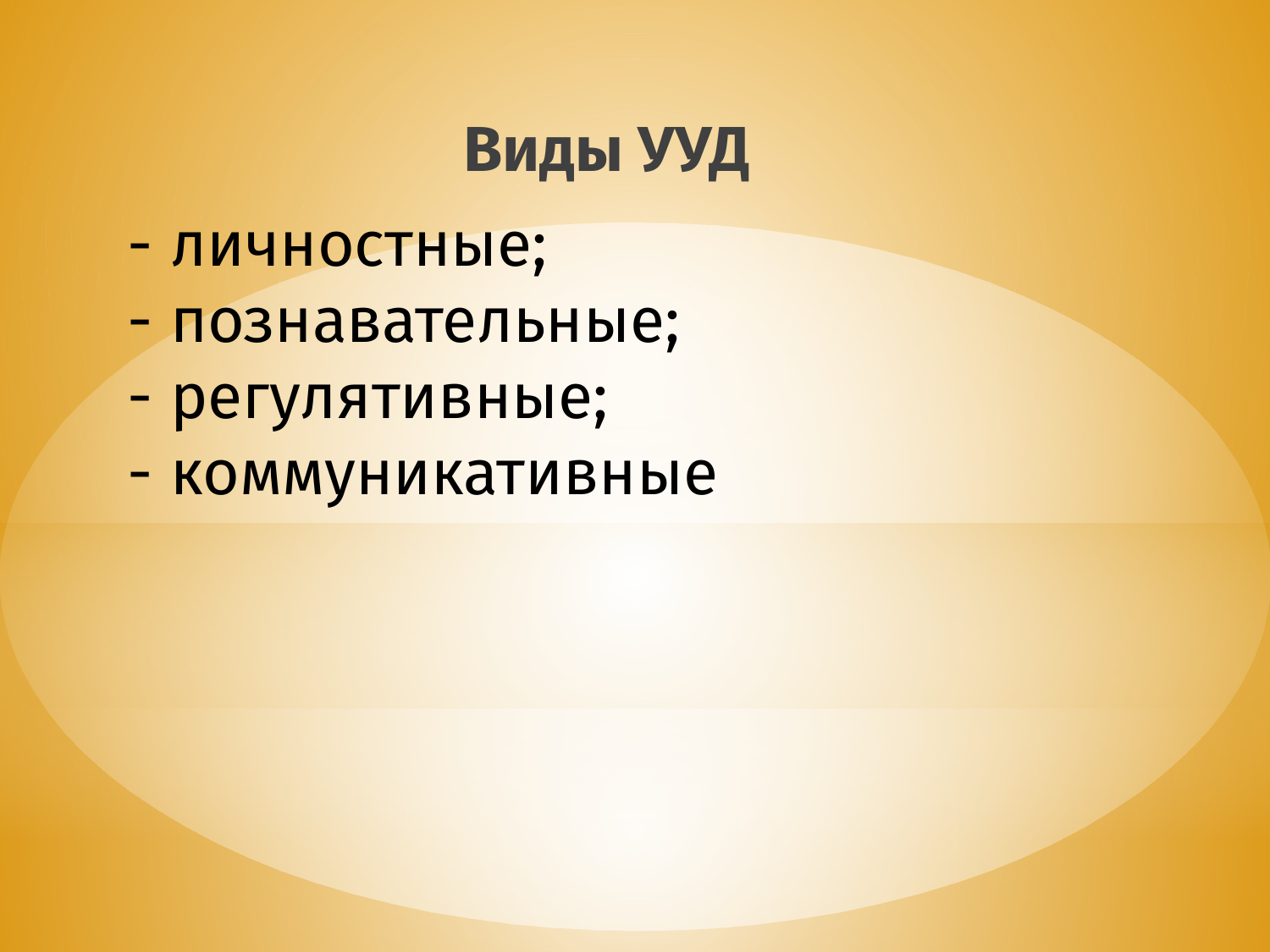

Виды УУД
# - личностные; - познавательные; - регулятивные; - коммуникативные